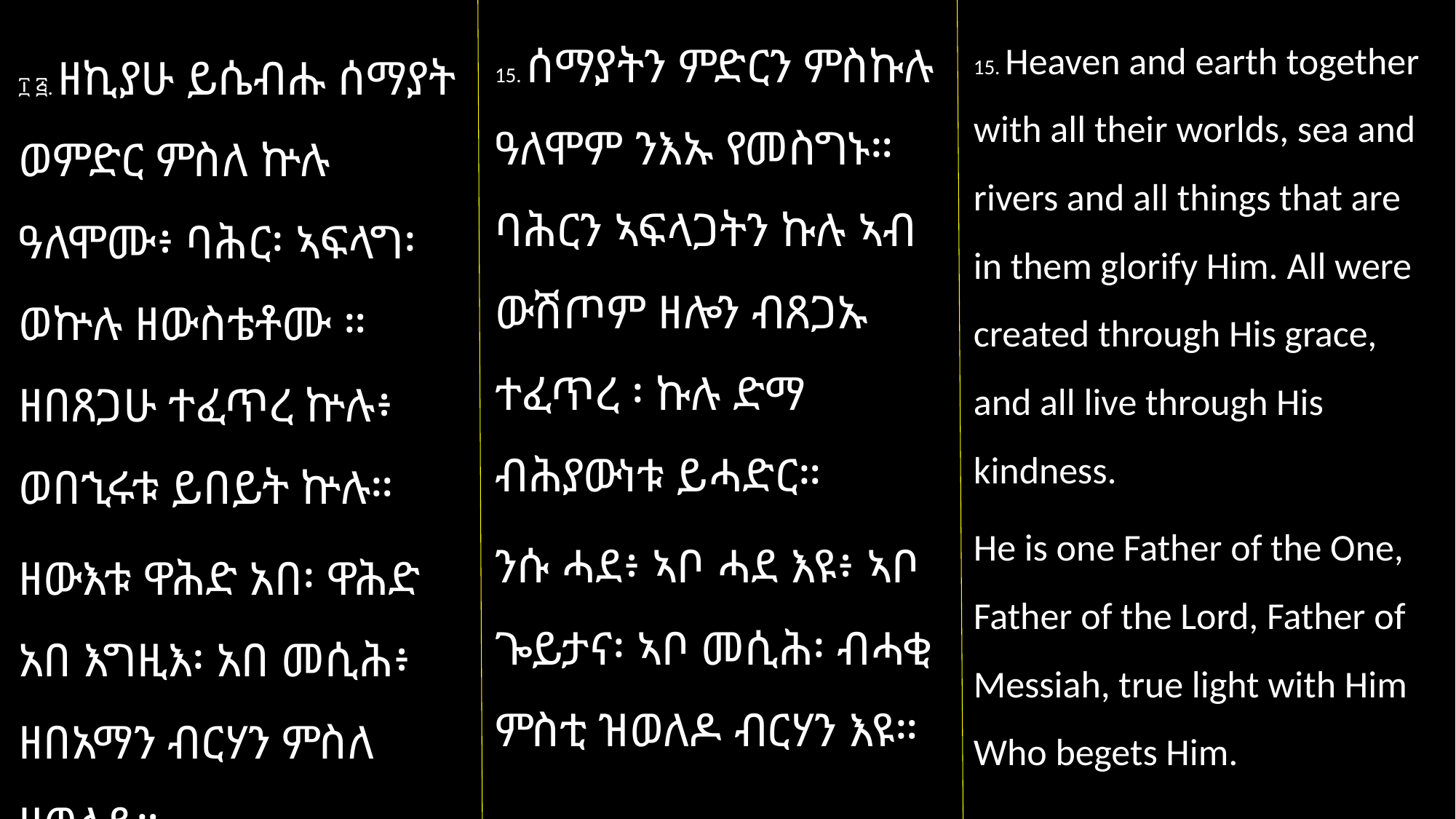

15. ሰማያትን ምድርን ምስኩሉ ዓለሞም ንእኡ የመስግኑ። ባሕርን ኣፍላጋትን ኩሉ ኣብ ውሽጦም ዘሎን ብጸጋኡ ተፈጥረ ፡ ኩሉ ድማ ብሕያውነቱ ይሓድር።
ንሱ ሓደ፥ ኣቦ ሓደ እዩ፥ ኣቦ ጐይታና፡ ኣቦ መሲሕ፡ ብሓቂ ምስቲ ዝወለዶ ብርሃን እዩ።
15. Heaven and earth together with all their worlds, sea and rivers and all things that are in them glorify Him. All were created through His grace, and all live through His kindness.
He is one Father of the One, Father of the Lord, Father of Messiah, true light with Him Who begets Him.
፲ ፭. ዘኪያሁ ይሴብሑ ሰማያት ወምድር ምስለ ኵሉ ዓለሞሙ፥ ባሕር፡ ኣፍላግ፡ ወኵሉ ዘውስቴቶሙ ። ዘበጸጋሁ ተፈጥረ ኵሉ፥ ወበኂሩቱ ይበይት ኵሉ።
ዘውእቱ ዋሕድ አበ፡ ዋሕድ አበ እግዚእ፡ አበ መሲሕ፥ ዘበአማን ብርሃን ምስለ ዘወለዶ።